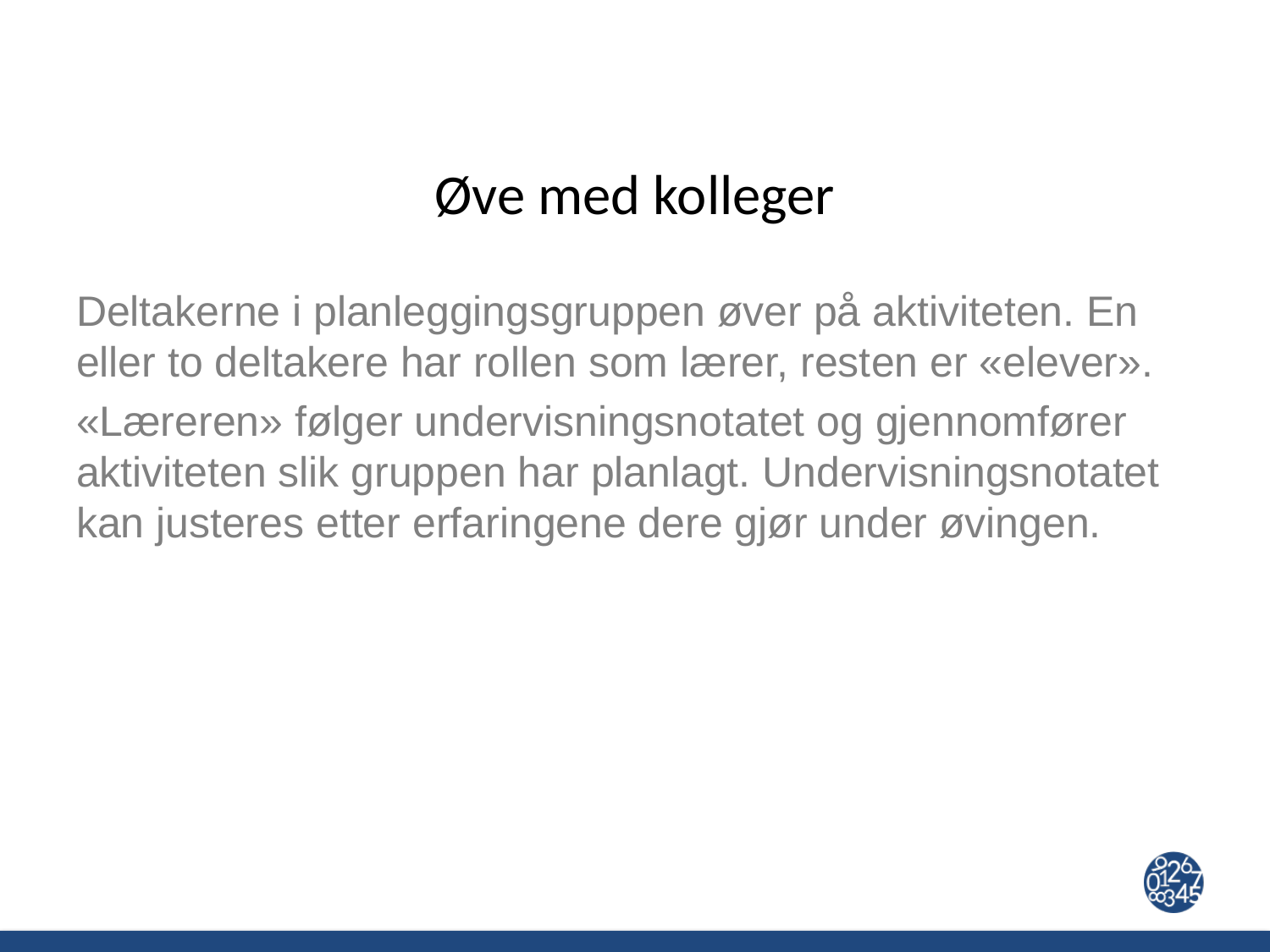

# Øve med kolleger
Deltakerne i planleggingsgruppen øver på aktiviteten. En eller to deltakere har rollen som lærer, resten er «elever».
«Læreren» følger undervisningsnotatet og gjennomfører aktiviteten slik gruppen har planlagt. Undervisningsnotatet kan justeres etter erfaringene dere gjør under øvingen.